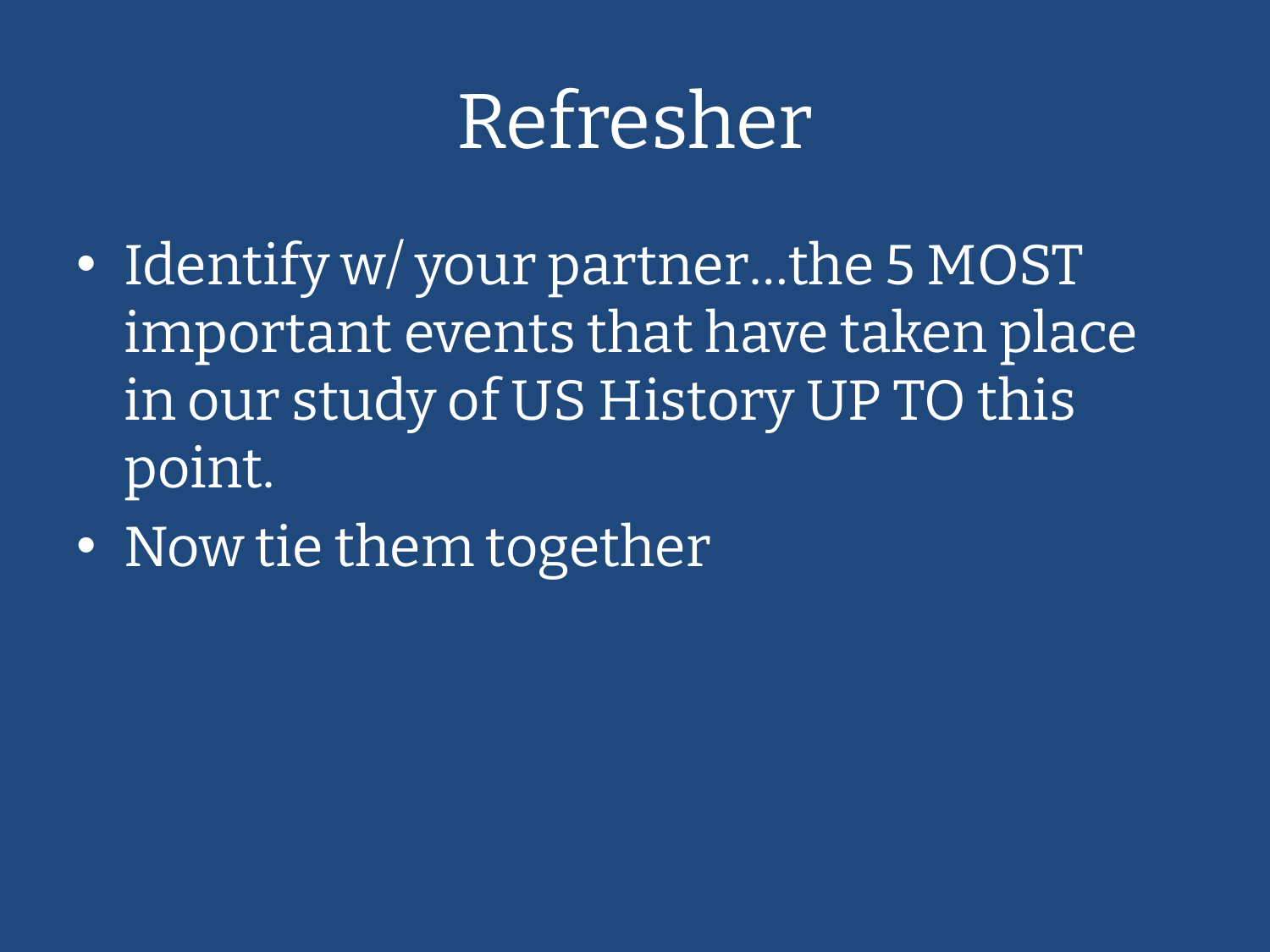

# Refresher
Identify w/ your partner…the 5 MOST important events that have taken place in our study of US History UP TO this point.
Now tie them together